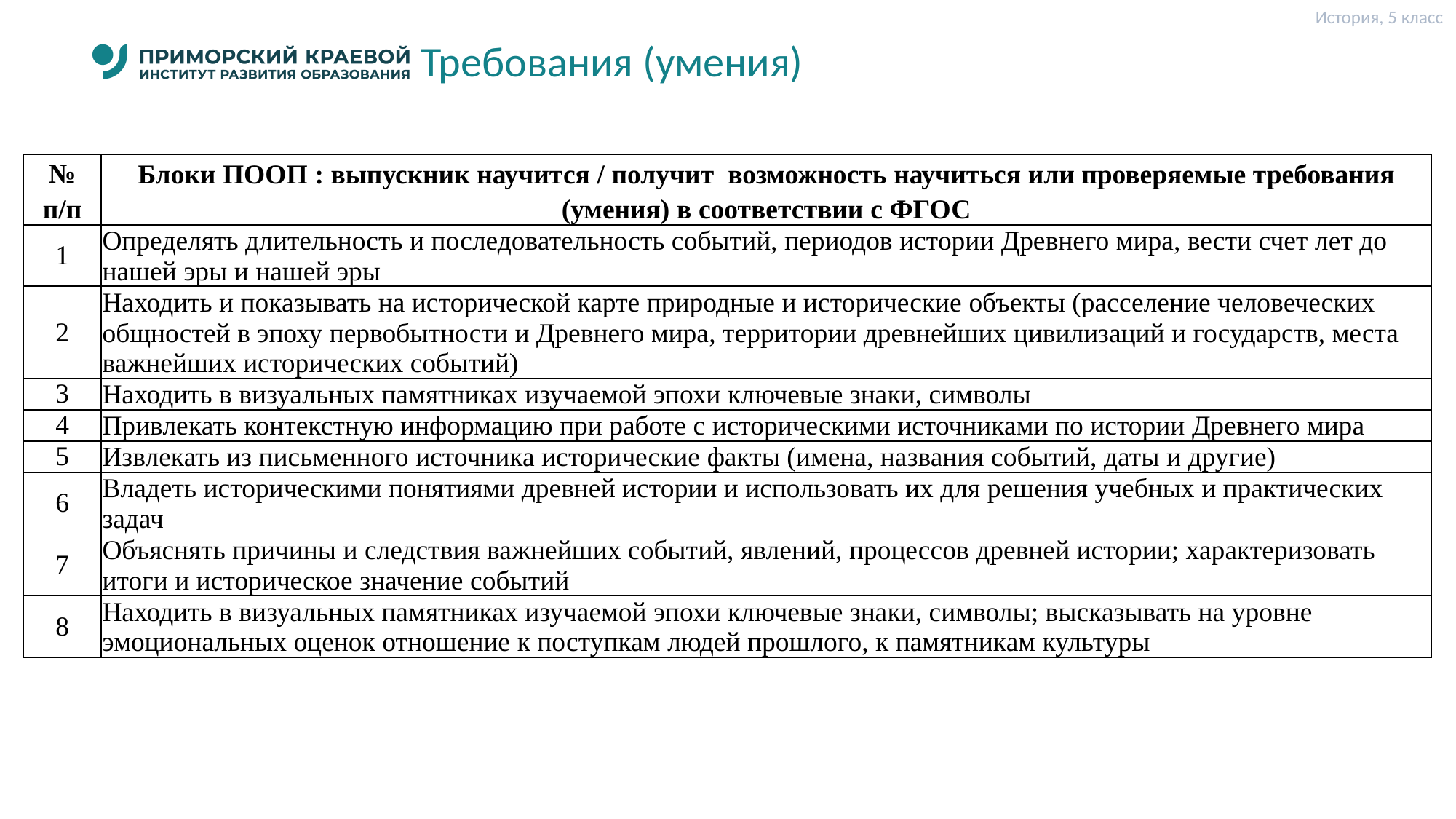

История, 5 класс
# Требования (умения)
| № п/п | Блоки ПООП : выпускник научится / получит возможность научиться или проверяемые требования (умения) в соответствии с ФГОС |
| --- | --- |
| 1 | Определять длительность и последовательность событий, периодов истории Древнего мира, вести счет лет до нашей эры и нашей эры |
| 2 | Находить и показывать на исторической карте природные и исторические объекты (расселение человеческих общностей в эпоху первобытности и Древнего мира, территории древнейших цивилизаций и государств, места важнейших исторических событий) |
| 3 | Находить в визуальных памятниках изучаемой эпохи ключевые знаки, символы |
| 4 | Привлекать контекстную информацию при работе с историческими источниками по истории Древнего мира |
| 5 | Извлекать из письменного источника исторические факты (имена, названия событий, даты и другие) |
| 6 | Владеть историческими понятиями древней истории и использовать их для решения учебных и практических задач |
| 7 | Объяснять причины и следствия важнейших событий, явлений, процессов древней истории; характеризовать итоги и историческое значение событий |
| 8 | Находить в визуальных памятниках изучаемой эпохи ключевые знаки, символы; высказывать на уровне эмоциональных оценок отношение к поступкам людей прошлого, к памятникам культуры |